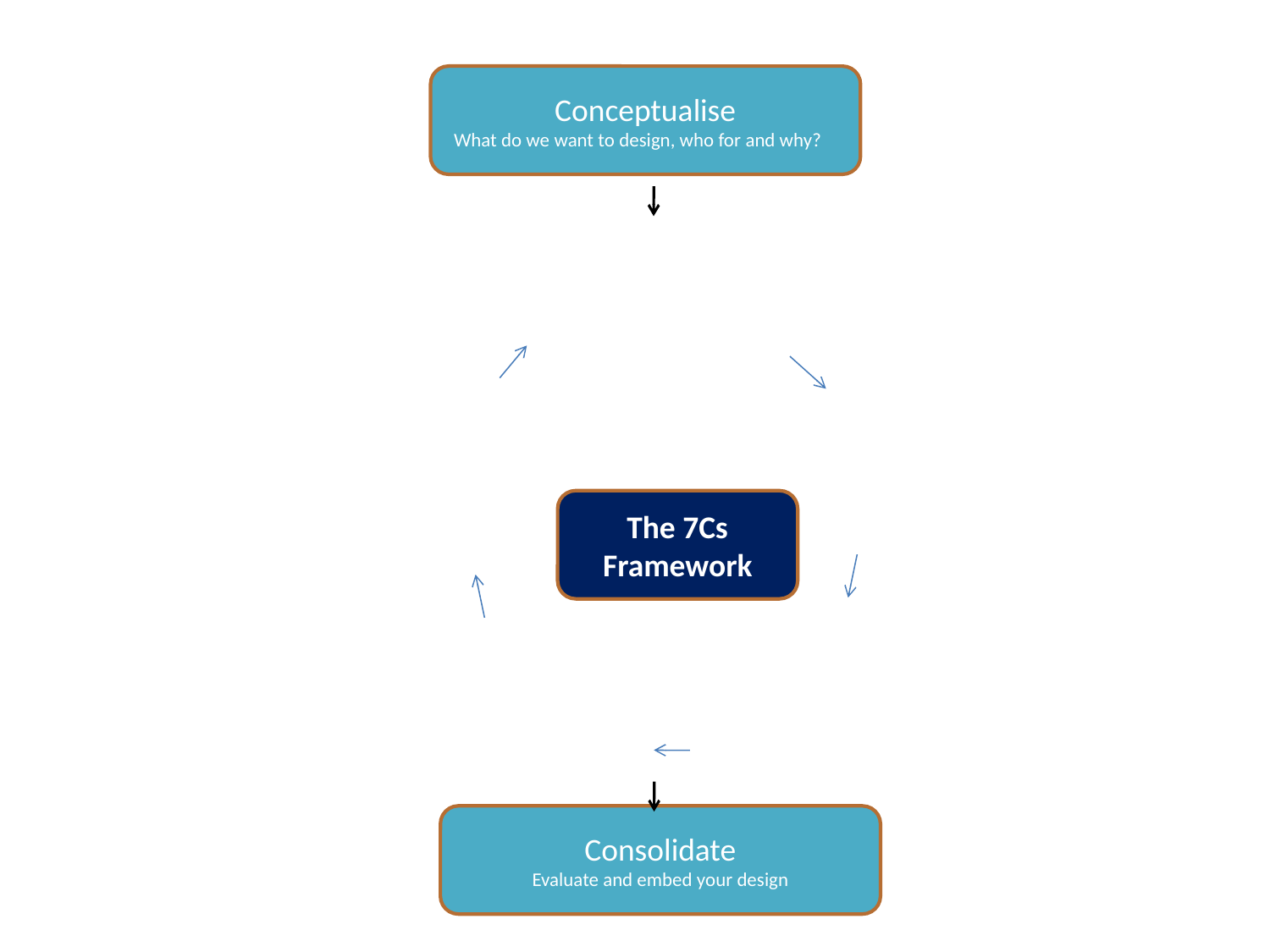

Conceptualise
What do we want to design, who for and why?

The 7Cs Framework
Consolidate
Evaluate and embed your design